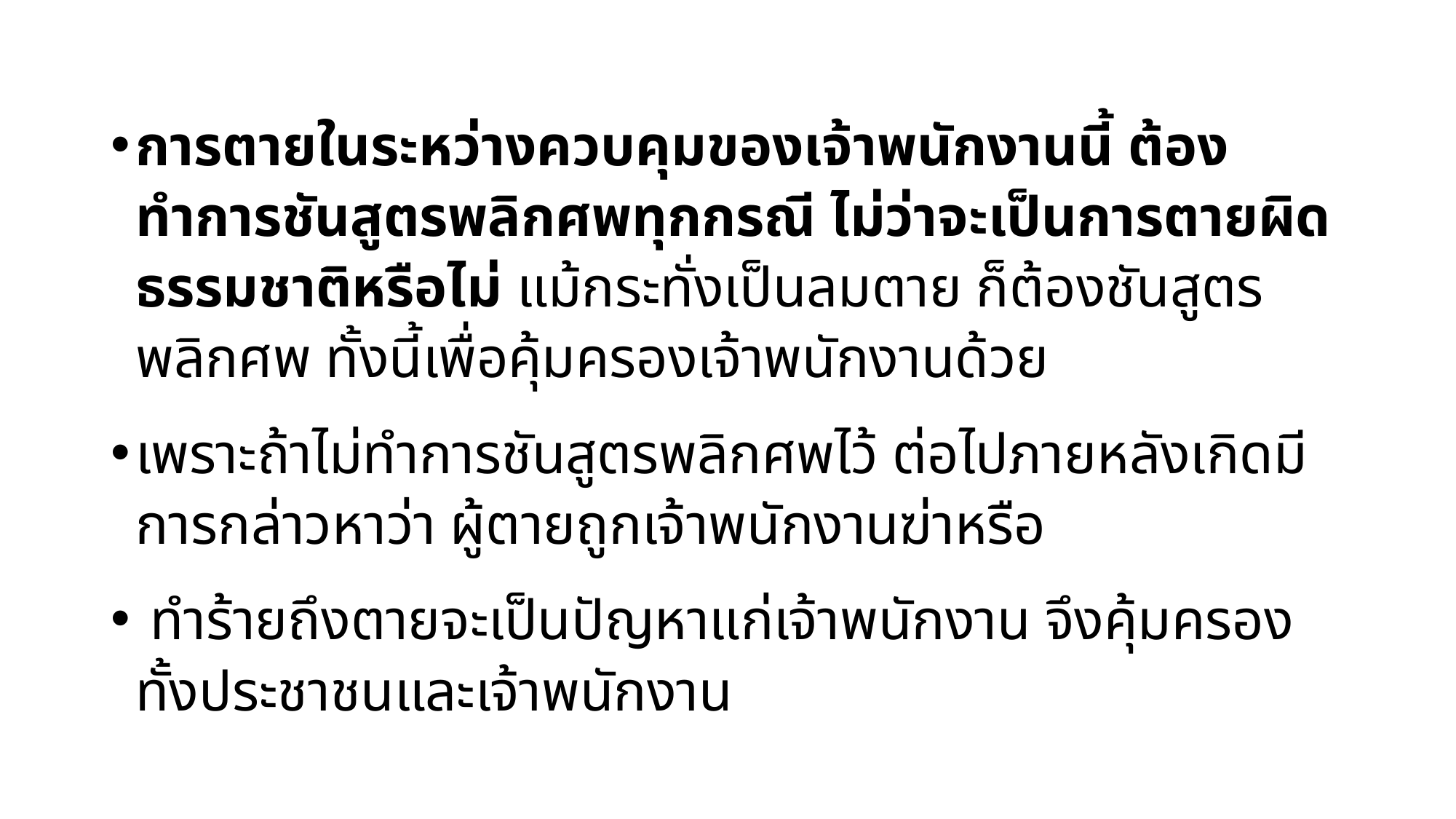

การตายในระหว่างควบคุมของเจ้าพนักงานนี้ ต้องทำการชันสูตรพลิกศพทุกกรณี ไม่ว่าจะเป็นการตายผิดธรรมชาติหรือไม่ แม้กระทั่งเป็นลมตาย ก็ต้องชันสูตรพลิกศพ ทั้งนี้เพื่อคุ้มครองเจ้าพนักงานด้วย
เพราะถ้าไม่ทำการชันสูตรพลิกศพไว้ ต่อไปภายหลังเกิดมีการกล่าวหาว่า ผู้ตายถูกเจ้าพนักงานฆ่าหรือ
 ทำร้ายถึงตายจะเป็นปัญหาแก่เจ้าพนักงาน จึงคุ้มครองทั้งประชาชนและเจ้าพนักงาน